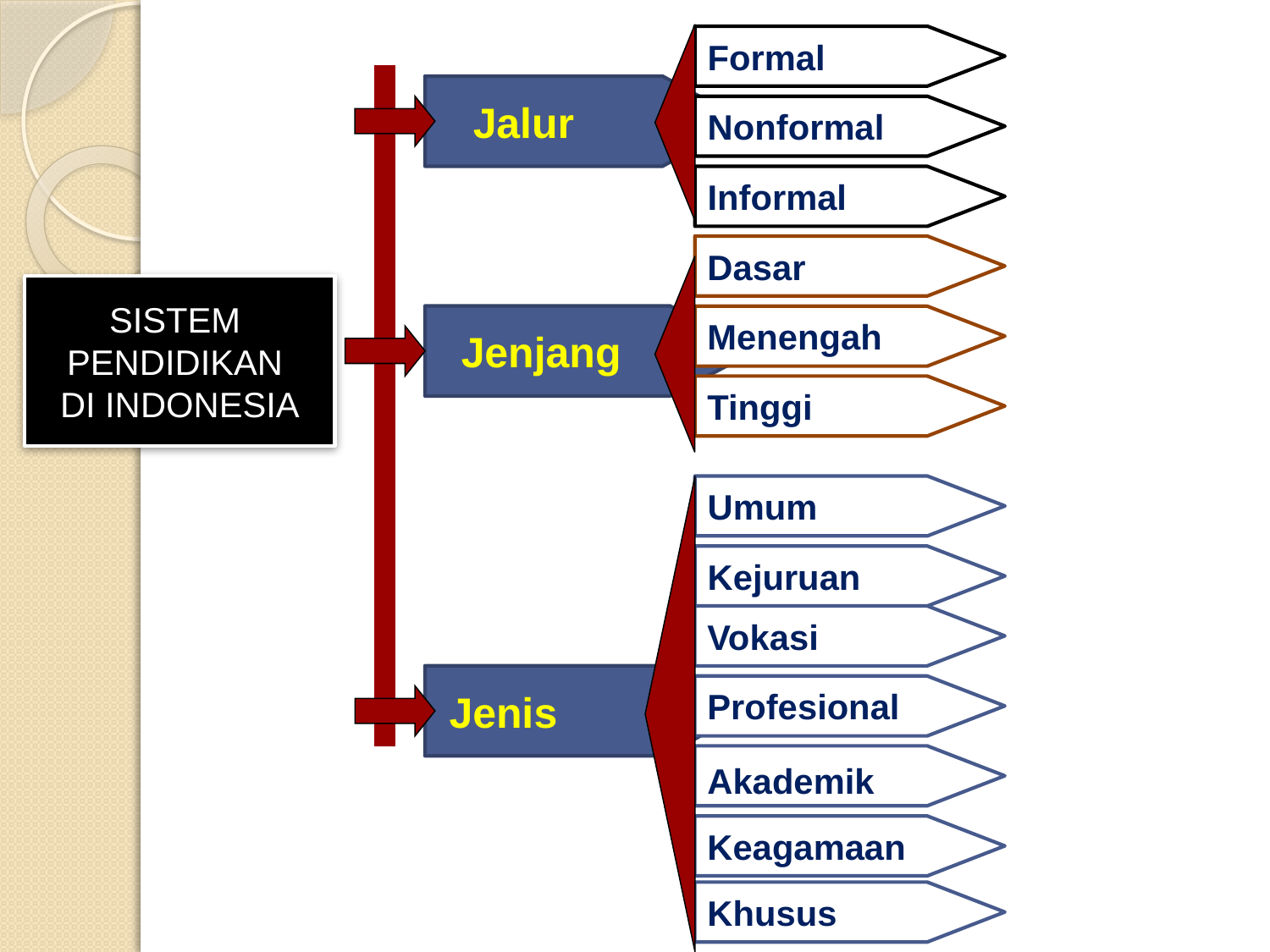

Formal

   Jalur

Nonformal

Informal

Dasar

SISTEM
PENDIDIKAN
DI INDONESIA
  Jenjang

Menengah

Tinggi

Umum

Kejuruan

Vokasi

 Jenis

Profesional

Akademik

Keagamaan

Khusus